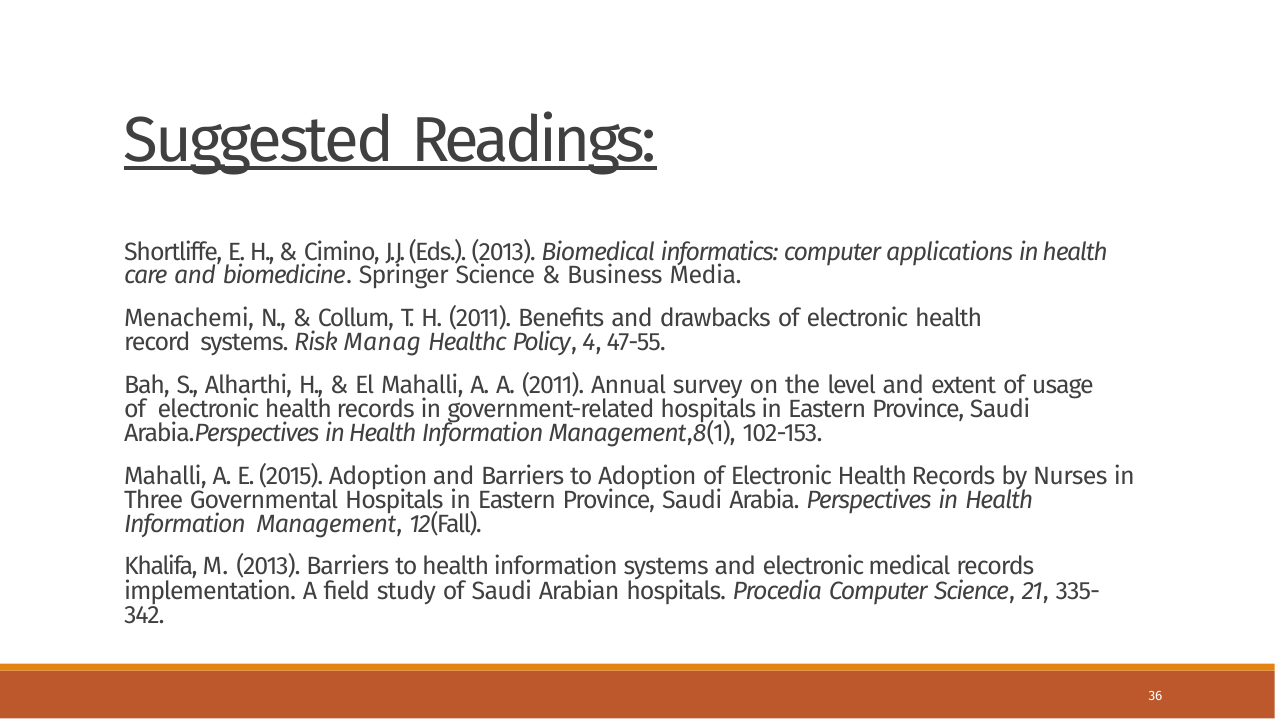

# Suggested Readings:
Shortliffe, E. H., & Cimino, J. J. (Eds.). (2013). Biomedical informatics: computer applications in health  care and biomedicine. Springer Science & Business Media.
Menachemi, N., & Collum, T. H. (2011). Benefits and drawbacks of electronic health record  systems. Risk Manag Healthc Policy, 4, 47-55.
Bah, S., Alharthi, H., & El Mahalli, A. A. (2011). Annual survey on the level and extent of usage of  electronic health records in government-related hospitals in Eastern Province, Saudi  Arabia.Perspectives in Health Information Management,8(1), 102-153.
Mahalli, A. E. (2015). Adoption and Barriers to Adoption of Electronic Health Records by Nurses in  Three Governmental Hospitals in Eastern Province, Saudi Arabia. Perspectives in Health Information  Management, 12(Fall).
Khalifa, M. (2013). Barriers to health information systems and electronic medical records  implementation. A field study of Saudi Arabian hospitals. Procedia Computer Science, 21, 335-342.
36